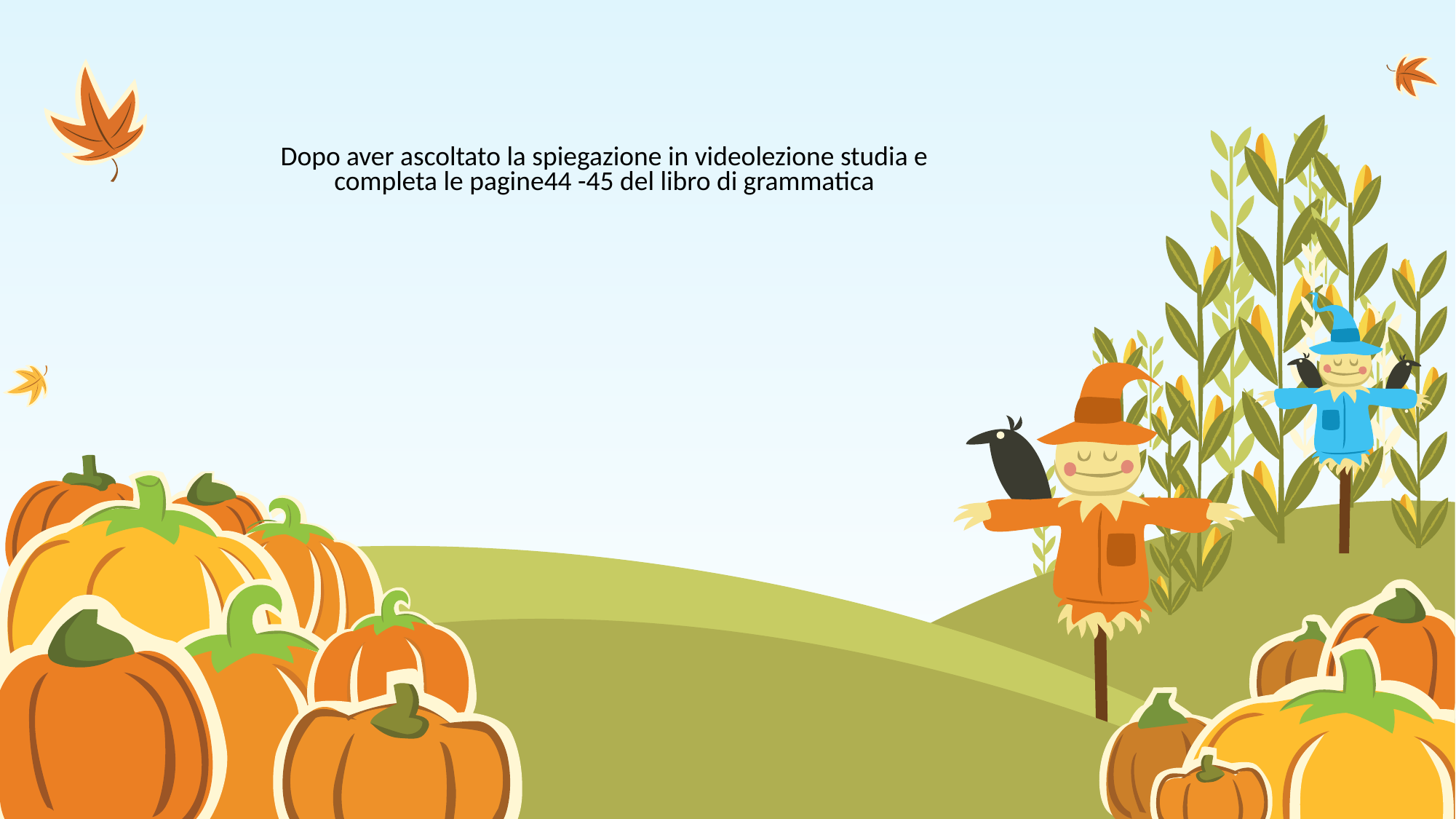

# Dopo aver ascoltato la spiegazione in videolezione studia e completa le pagine44 -45 del libro di grammatica